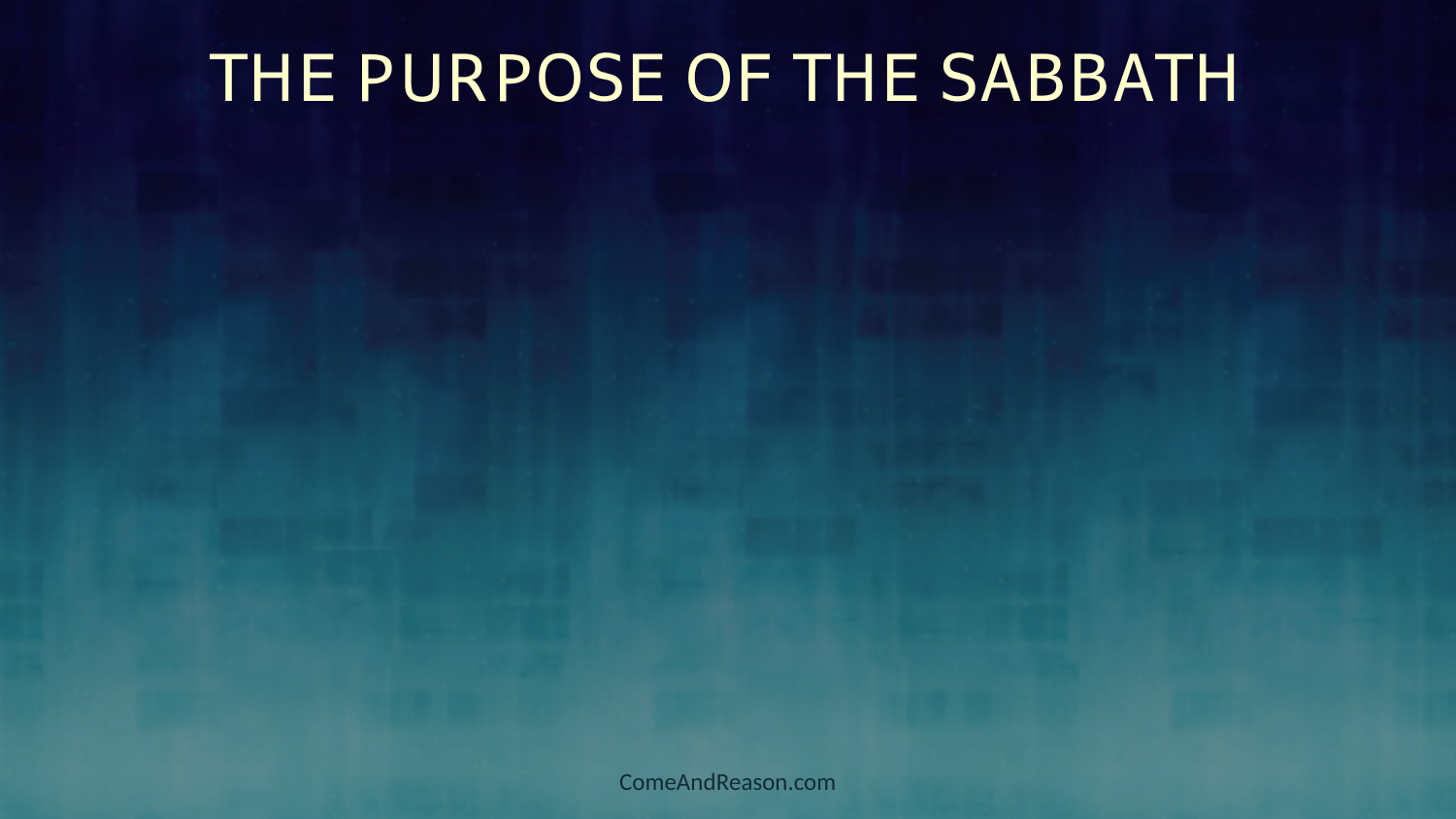

# The Purpose of the Sabbath

ComeAndReason.com